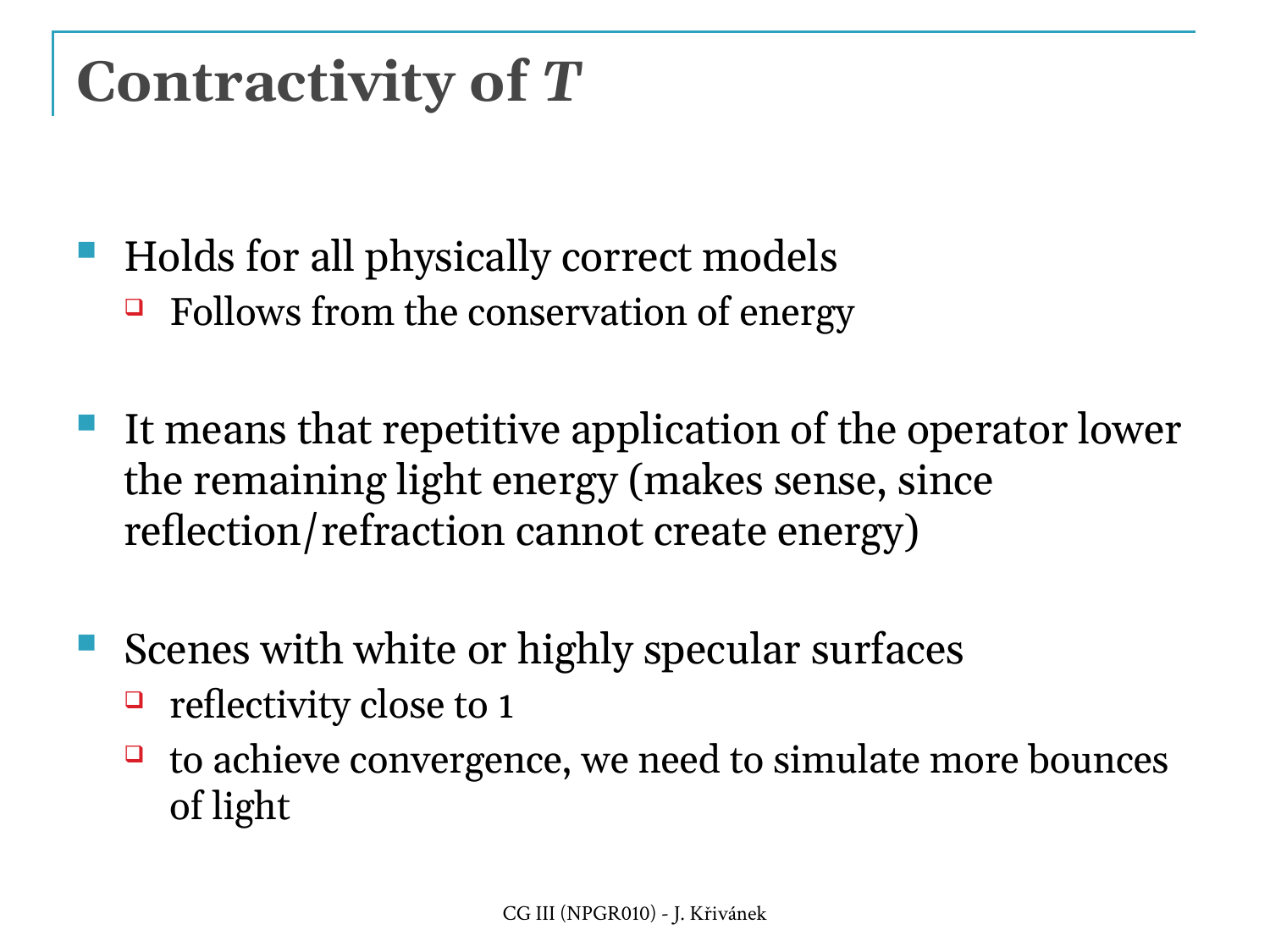

# Contractivity of T
Holds for all physically correct models
Follows from the conservation of energy

It means that repetitive application of the operator lower the remaining light energy (makes sense, since reflection/refraction cannot create energy)

Scenes with white or highly specular surfaces
reflectivity close to 1
to achieve convergence, we need to simulate more bounces of light
CG III (NPGR010) - J. Křivánek